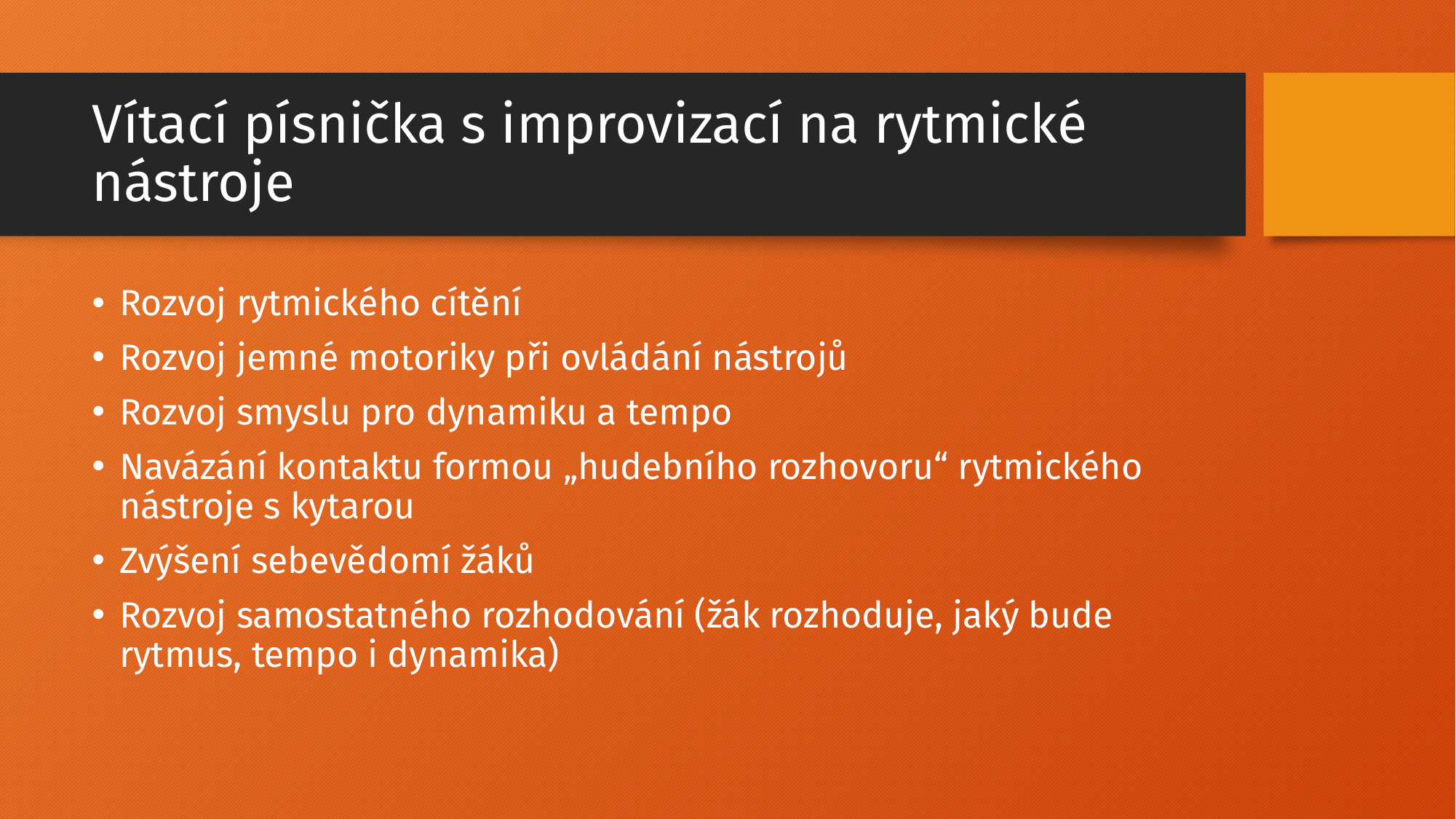

# Vítací písnička s improvizací na rytmické nástroje
Rozvoj rytmického cítění
Rozvoj jemné motoriky při ovládání nástrojů
Rozvoj smyslu pro dynamiku a tempo
Navázání kontaktu formou „hudebního rozhovoru“ rytmického nástroje s kytarou
Zvýšení sebevědomí žáků
Rozvoj samostatného rozhodování (žák rozhoduje, jaký bude rytmus, tempo i dynamika)